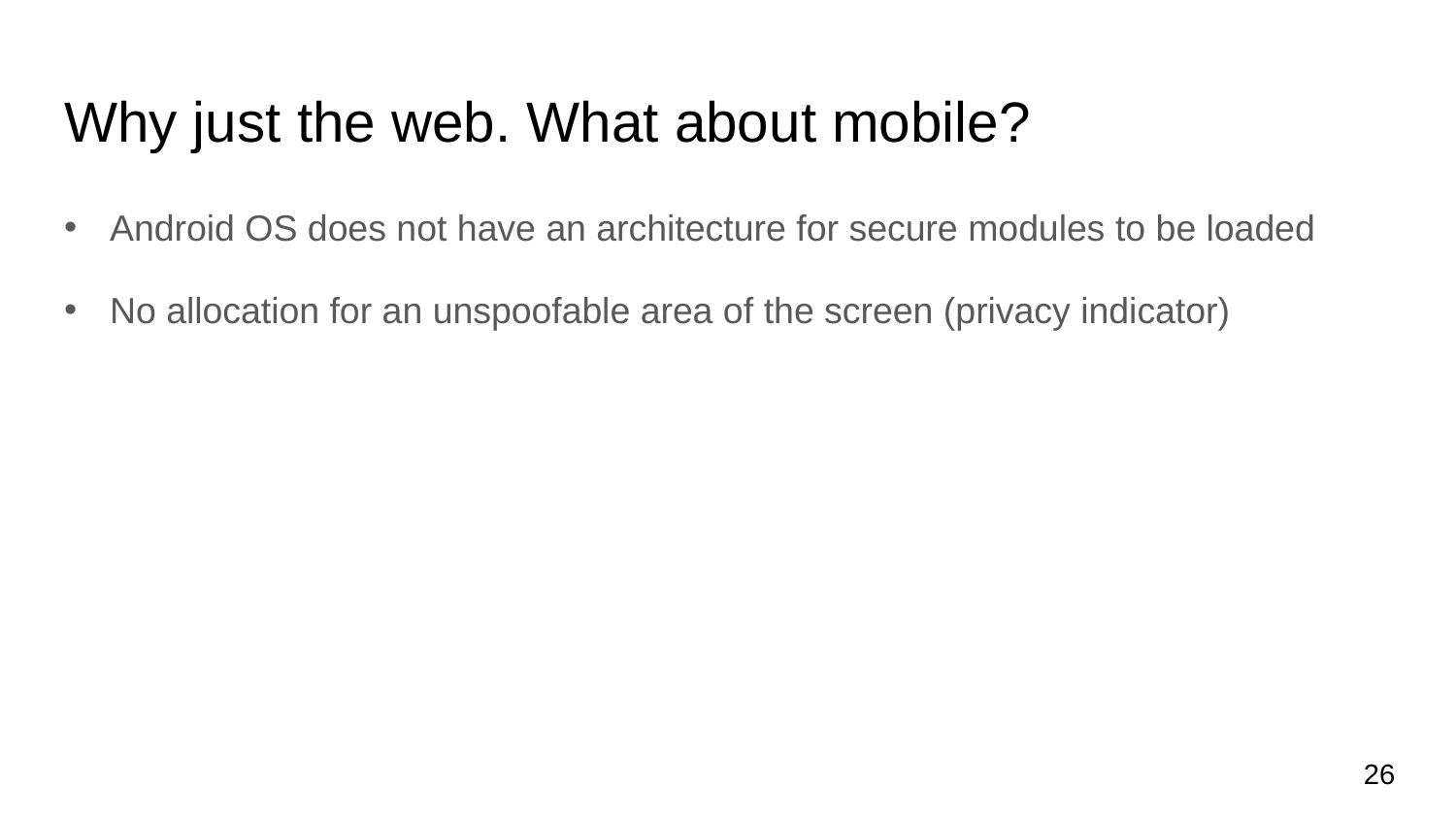

# Why just the web. What about mobile?
Android OS does not have an architecture for secure modules to be loaded
No allocation for an unspoofable area of the screen (privacy indicator)
26